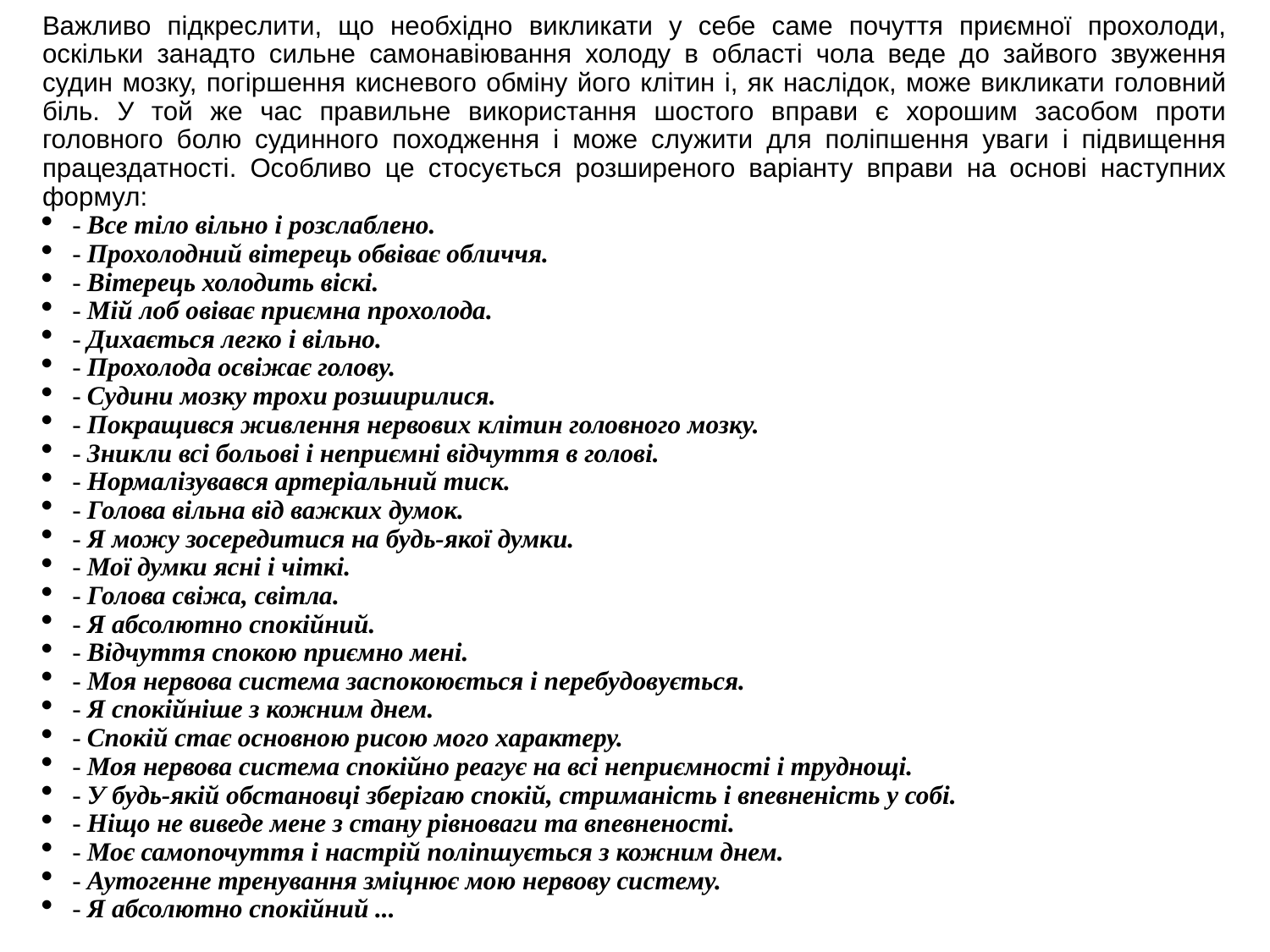

Важливо підкреслити, що необхідно викликати у себе саме почуття приємної прохолоди, оскільки занадто сильне самонавіювання холоду в області чола веде до зайвого звуження судин мозку, погіршення кисневого обміну його клітин і, як наслідок, може викликати головний біль. У той же час правильне використання шостого вправи є хорошим засобом проти головного болю судинного походження і може служити для поліпшення уваги і підвищення працездатності. Особливо це стосується розширеного варіанту вправи на основі наступних формул:
- Все тіло вільно і розслаблено.
- Прохолодний вітерець обвіває обличчя.
- Вітерець холодить віскі.
- Мій лоб овіває приємна прохолода.
- Дихається легко і вільно.
- Прохолода освіжає голову.
- Судини мозку трохи розширилися.
- Покращився живлення нервових клітин головного мозку.
- Зникли всі больові і неприємні відчуття в голові.
- Нормалізувався артеріальний тиск.
- Голова вільна від важких думок.
- Я можу зосередитися на будь-якої думки.
- Мої думки ясні і чіткі.
- Голова свіжа, світла.
- Я абсолютно спокійний.
- Відчуття спокою приємно мені.
- Моя нервова система заспокоюється і перебудовується.
- Я спокійніше з кожним днем.
- Спокій стає основною рисою мого характеру.
- Моя нервова система спокійно реагує на всі неприємності і труднощі.
- У будь-якій обстановці зберігаю спокій, стриманість і впевненість у собі.
- Ніщо не виведе мене з стану рівноваги та впевненості.
- Моє самопочуття і настрій поліпшується з кожним днем.
- Аутогенне тренування зміцнює мою нервову систему.
- Я абсолютно спокійний ...